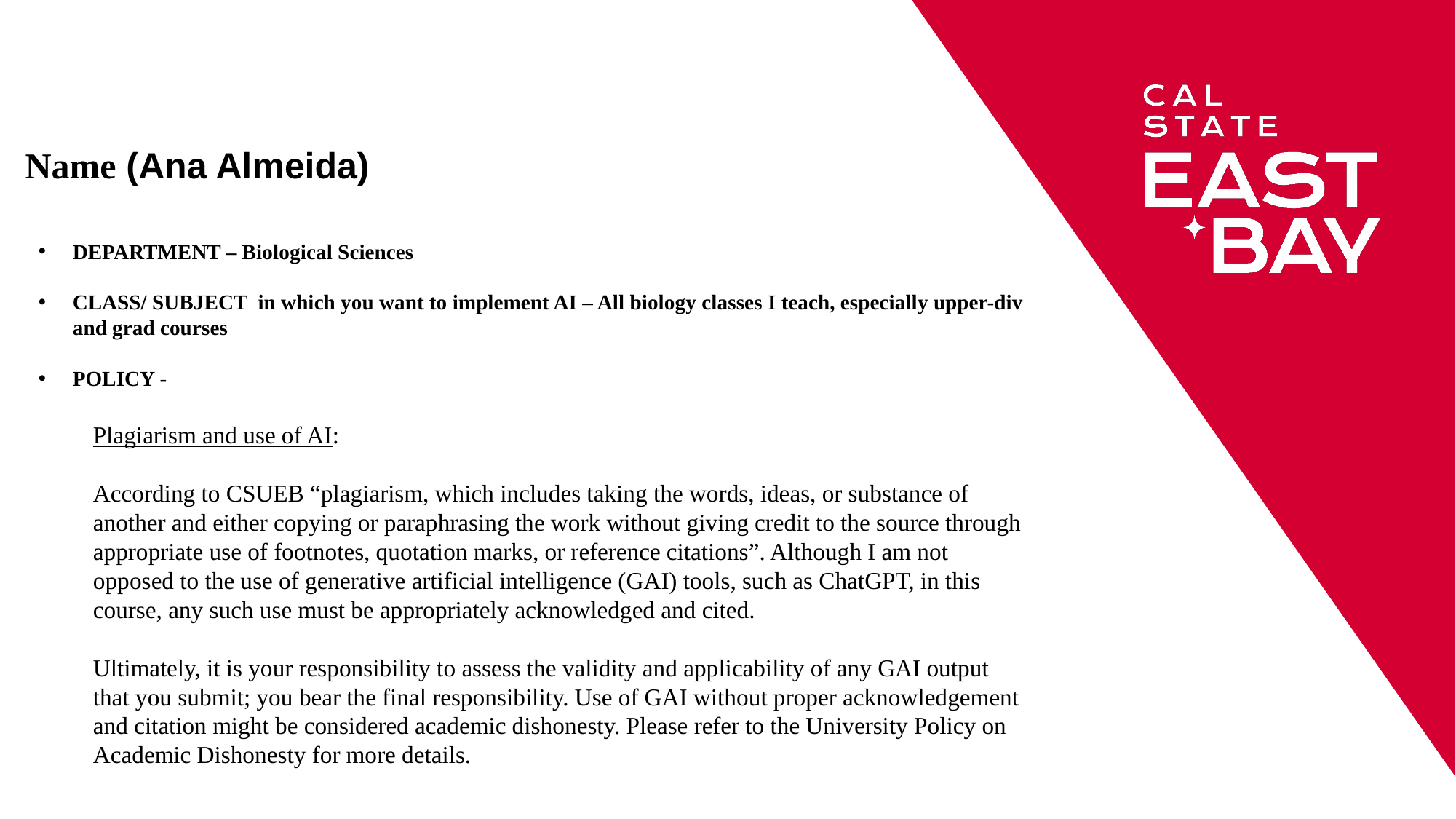

# Name (Ana Almeida)
DEPARTMENT – Biological Sciences

CLASS/ SUBJECT  in which you want to implement AI – All biology classes I teach, especially upper-div and grad courses

POLICY -

Plagiarism and use of AI:

According to CSUEB “plagiarism, which includes taking the words, ideas, or substance of another and either copying or paraphrasing the work without giving credit to the source through appropriate use of footnotes, quotation marks, or reference citations”. Although I am not opposed to the use of generative artificial intelligence (GAI) tools, such as ChatGPT, in this course, any such use must be appropriately acknowledged and cited.

Ultimately, it is your responsibility to assess the validity and applicability of any GAI output that you submit; you bear the final responsibility. Use of GAI without proper acknowledgement and citation might be considered academic dishonesty. Please refer to the University Policy on
Academic Dishonesty for more details.